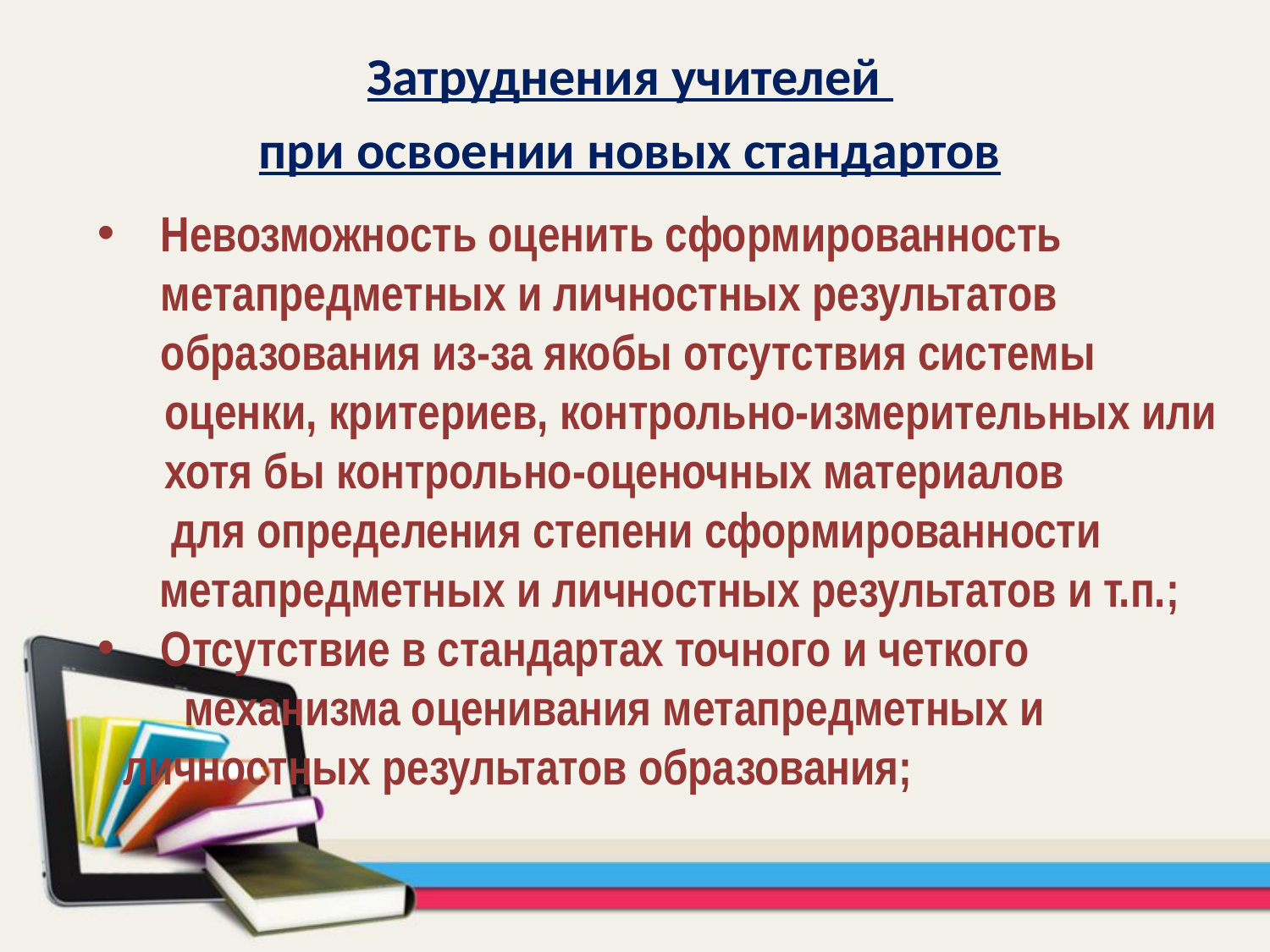

Затруднения учителей
при освоении новых стандартов

Невозможность оценить сформированность метапредметных и личностных результатов образования из-за якобы отсутствия системы
      оценки, критериев, контрольно-измерительных или
      хотя бы контрольно-оценочных материалов
 для определения степени сформированности   метапредметных и личностных результатов и т.п.;
Отсутствие в стандартах точного и четкого
 механизма оценивания метапредметных и личностных результатов образования;